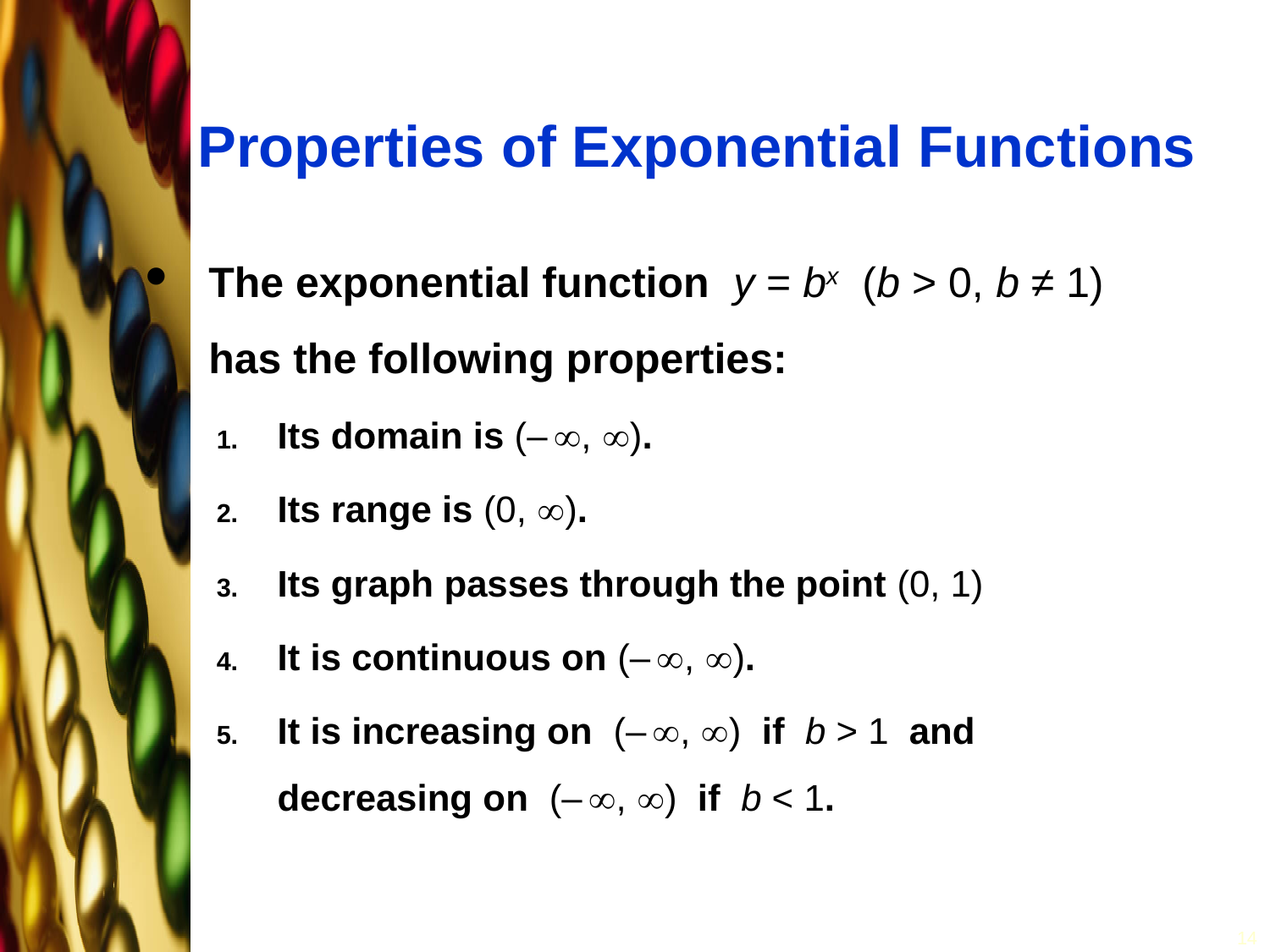

# Properties of Exponential Functions
The exponential function  y = bx  (b > 0, b ≠ 1)  has the following properties:
Its domain is (– ∞, ∞).
Its range is (0, ∞).
Its graph passes through the point (0, 1)
It is continuous on (– ∞, ∞).
It is increasing on  (– ∞, ∞)  if  b > 1  and decreasing on  (– ∞, ∞)  if  b < 1.
14